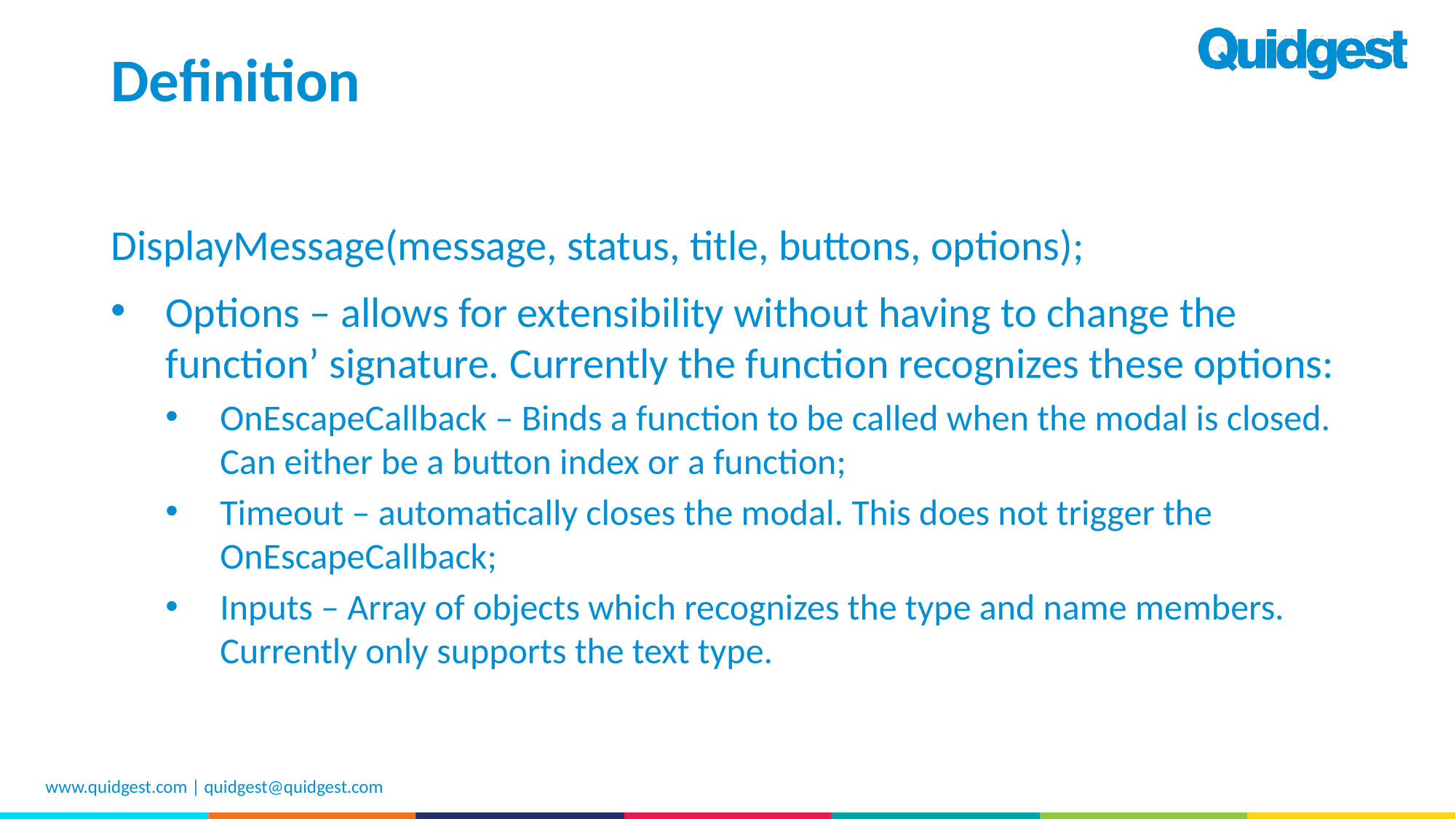

# Definition
DisplayMessage(message, status, title, buttons, options);
Options – allows for extensibility without having to change the function’ signature. Currently the function recognizes these options:
OnEscapeCallback – Binds a function to be called when the modal is closed. Can either be a button index or a function;
Timeout – automatically closes the modal. This does not trigger the OnEscapeCallback;
Inputs – Array of objects which recognizes the type and name members. Currently only supports the text type.